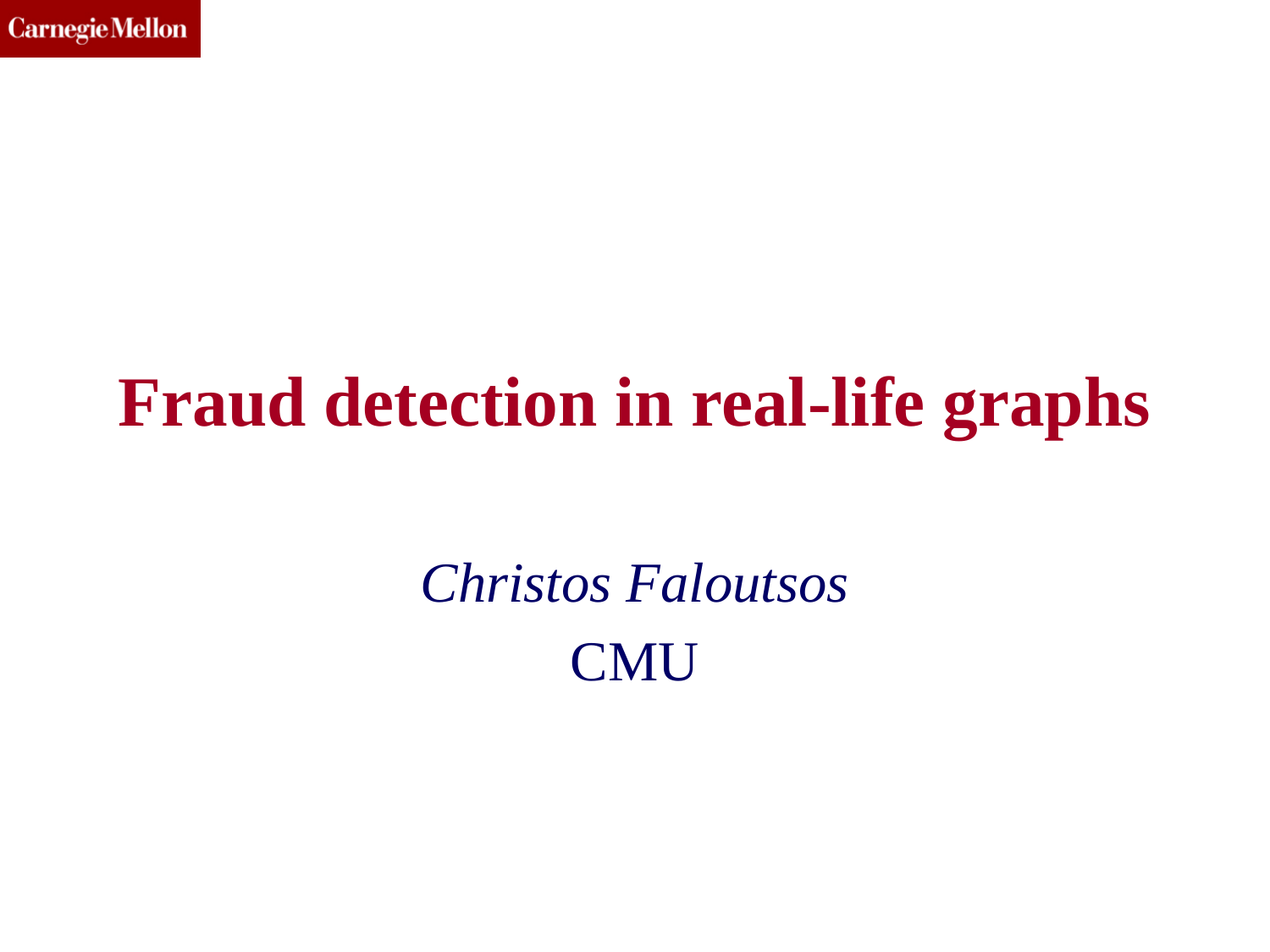

# Fraud detection in real-life graphs
Christos Faloutsos
CMU